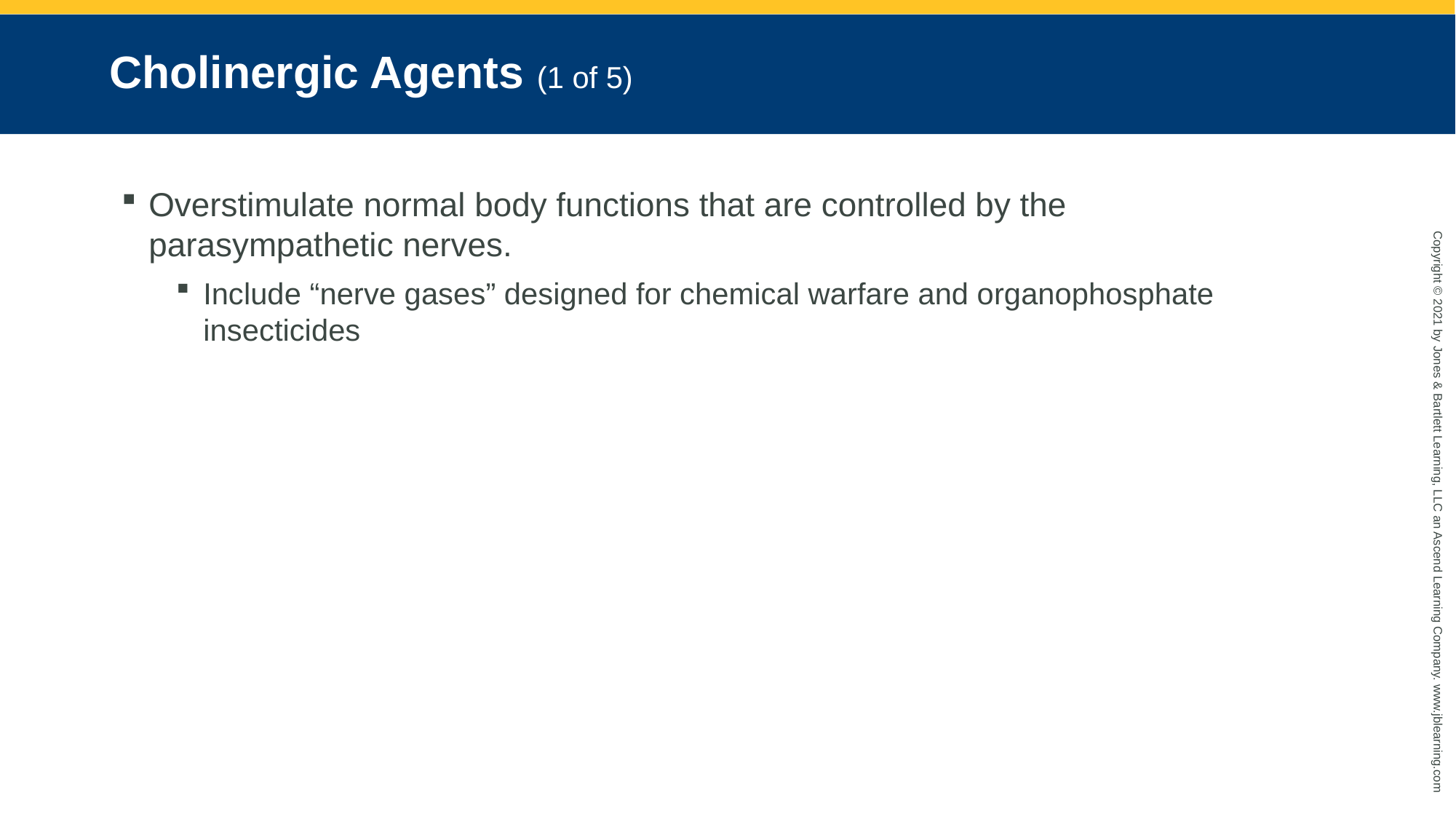

# Cholinergic Agents (1 of 5)
Overstimulate normal body functions that are controlled by the parasympathetic nerves.
Include “nerve gases” designed for chemical warfare and organophosphate insecticides